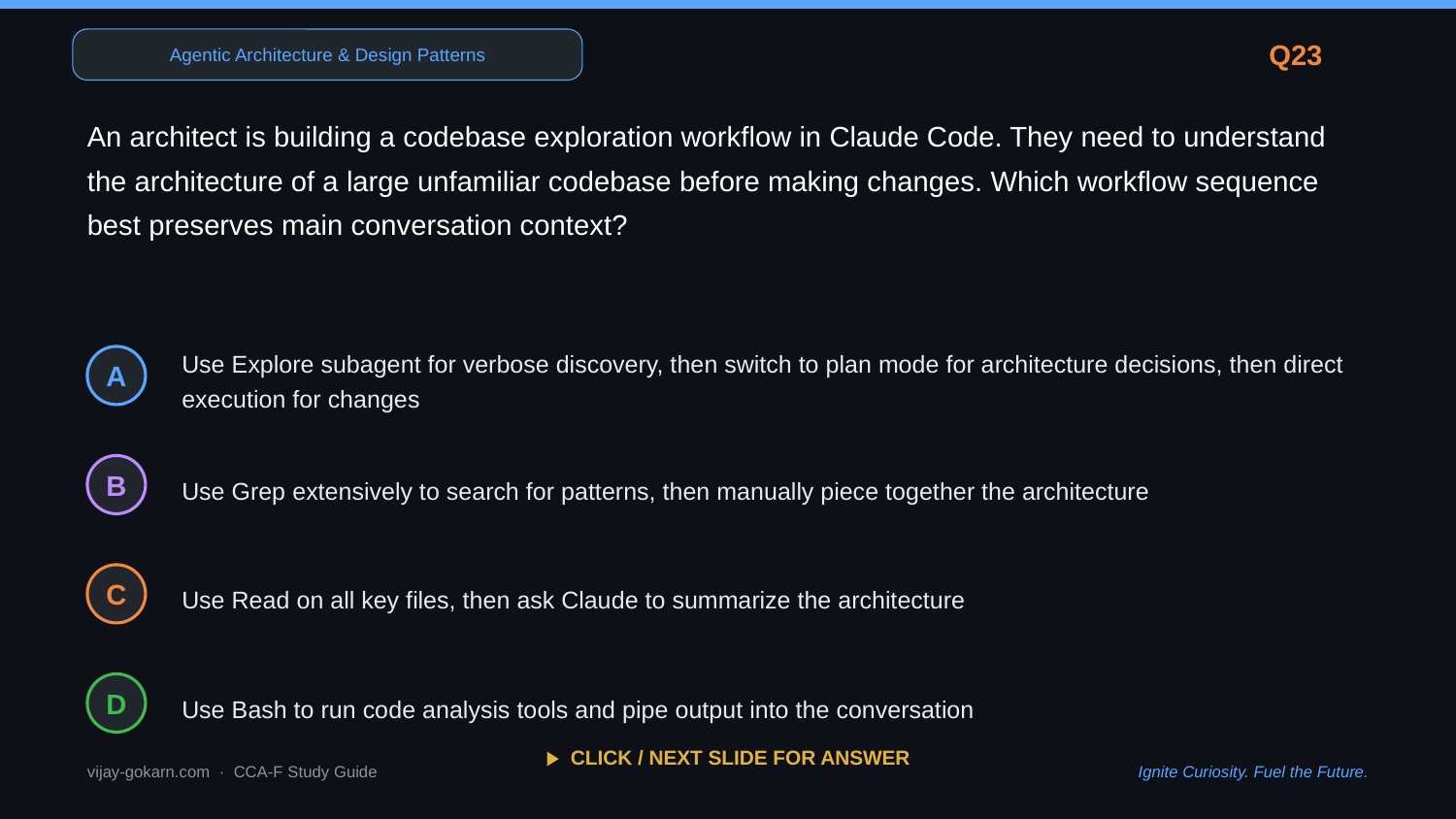

Agentic Architecture & Design Patterns
Q23
An architect is building a codebase exploration workflow in Claude Code. They need to understand the architecture of a large unfamiliar codebase before making changes. Which workflow sequence best preserves main conversation context?
Use Explore subagent for verbose discovery, then switch to plan mode for architecture decisions, then direct execution for changes

A
Use Grep extensively to search for patterns, then manually piece together the architecture

B
Use Read on all key files, then ask Claude to summarize the architecture

C
Use Bash to run code analysis tools and pipe output into the conversation

D
▶  CLICK / NEXT SLIDE FOR ANSWER
vijay-gokarn.com  ·  CCA-F Study Guide
Ignite Curiosity. Fuel the Future.